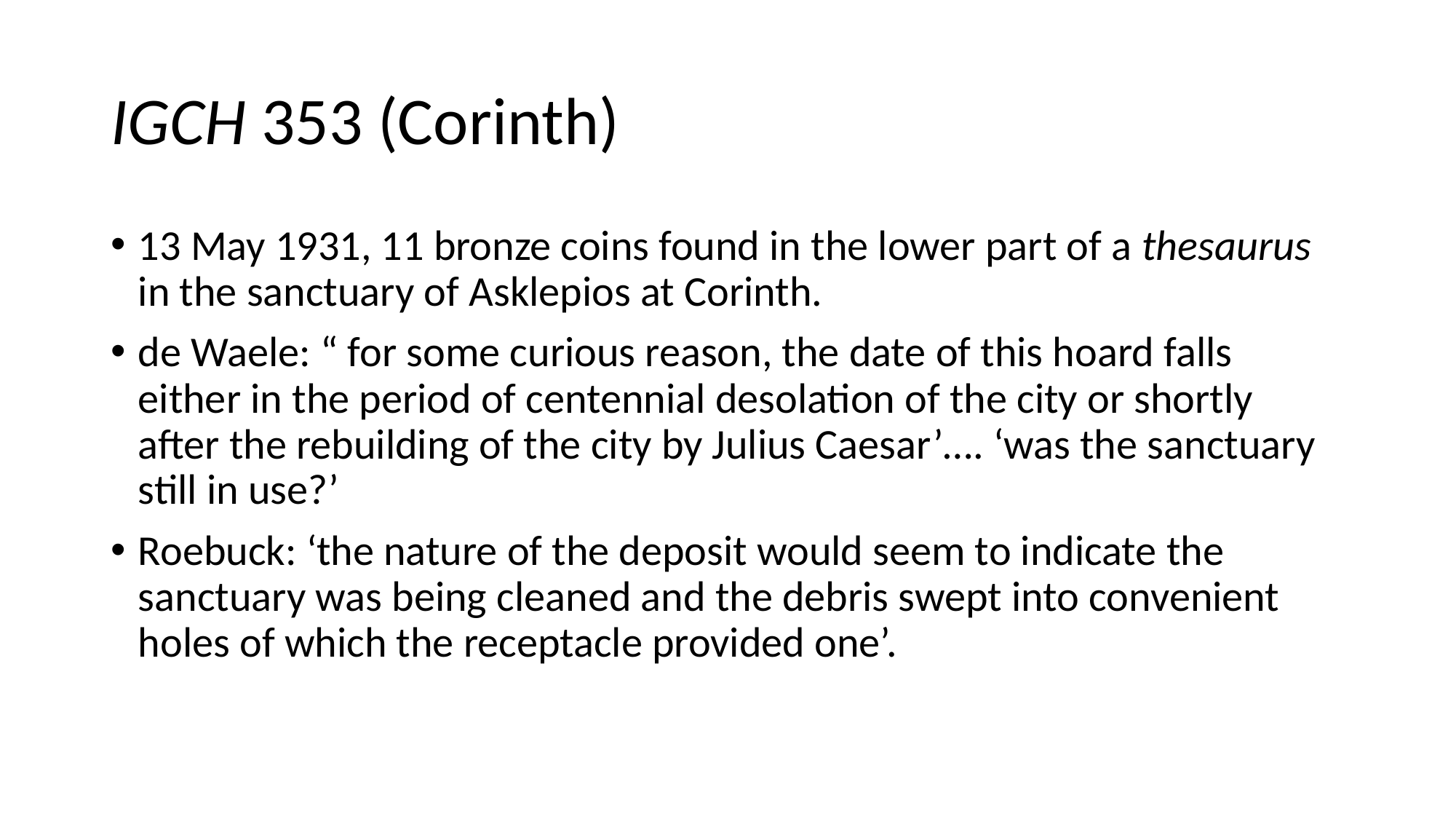

# IGCH 353 (Corinth)
13 May 1931, 11 bronze coins found in the lower part of a thesaurus in the sanctuary of Asklepios at Corinth.
de Waele: “ for some curious reason, the date of this hoard falls either in the period of centennial desolation of the city or shortly after the rebuilding of the city by Julius Caesar’…. ‘was the sanctuary still in use?’
Roebuck: ‘the nature of the deposit would seem to indicate the sanctuary was being cleaned and the debris swept into convenient holes of which the receptacle provided one’.